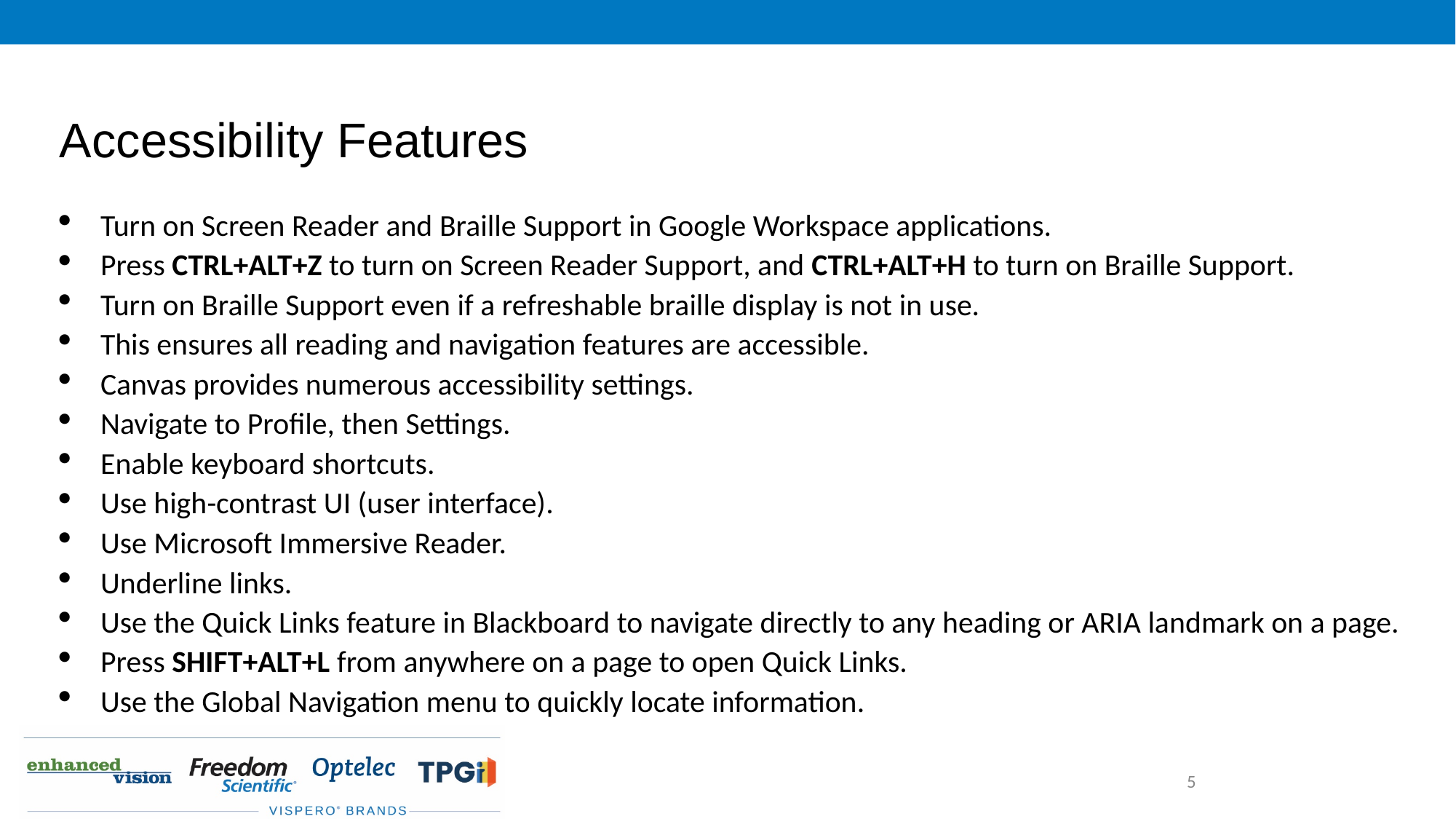

# Accessibility Features
Turn on Screen Reader and Braille Support in Google Workspace applications.
Press CTRL+ALT+Z to turn on Screen Reader Support, and CTRL+ALT+H to turn on Braille Support.
Turn on Braille Support even if a refreshable braille display is not in use.
This ensures all reading and navigation features are accessible.
Canvas provides numerous accessibility settings.
Navigate to Profile, then Settings.
Enable keyboard shortcuts.
Use high-contrast UI (user interface).
Use Microsoft Immersive Reader.
Underline links.
Use the Quick Links feature in Blackboard to navigate directly to any heading or ARIA landmark on a page.
Press SHIFT+ALT+L from anywhere on a page to open Quick Links.
Use the Global Navigation menu to quickly locate information.
5